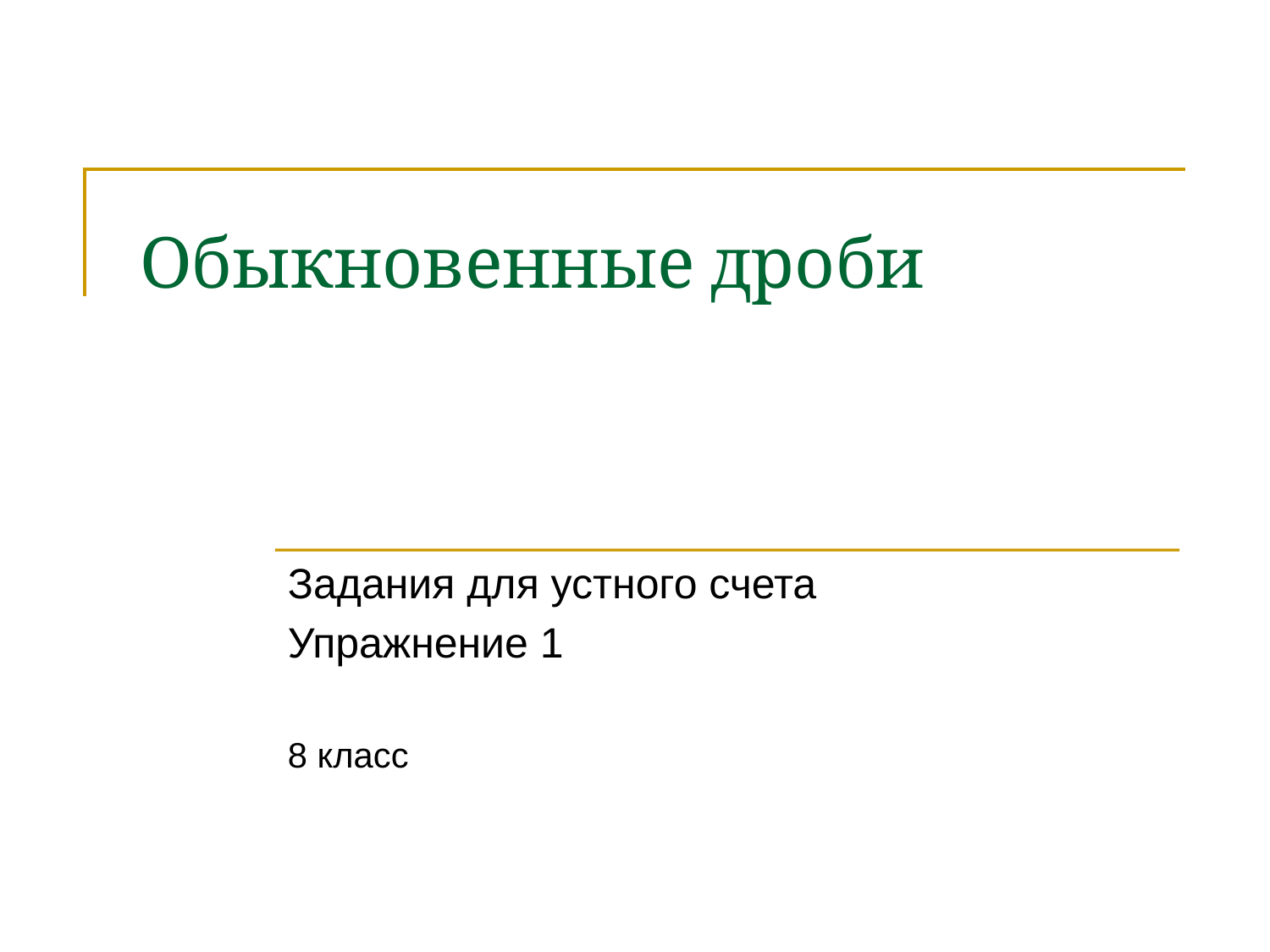

# Обыкновенные дроби
Задания для устного счета
Упражнение 1

8 класс